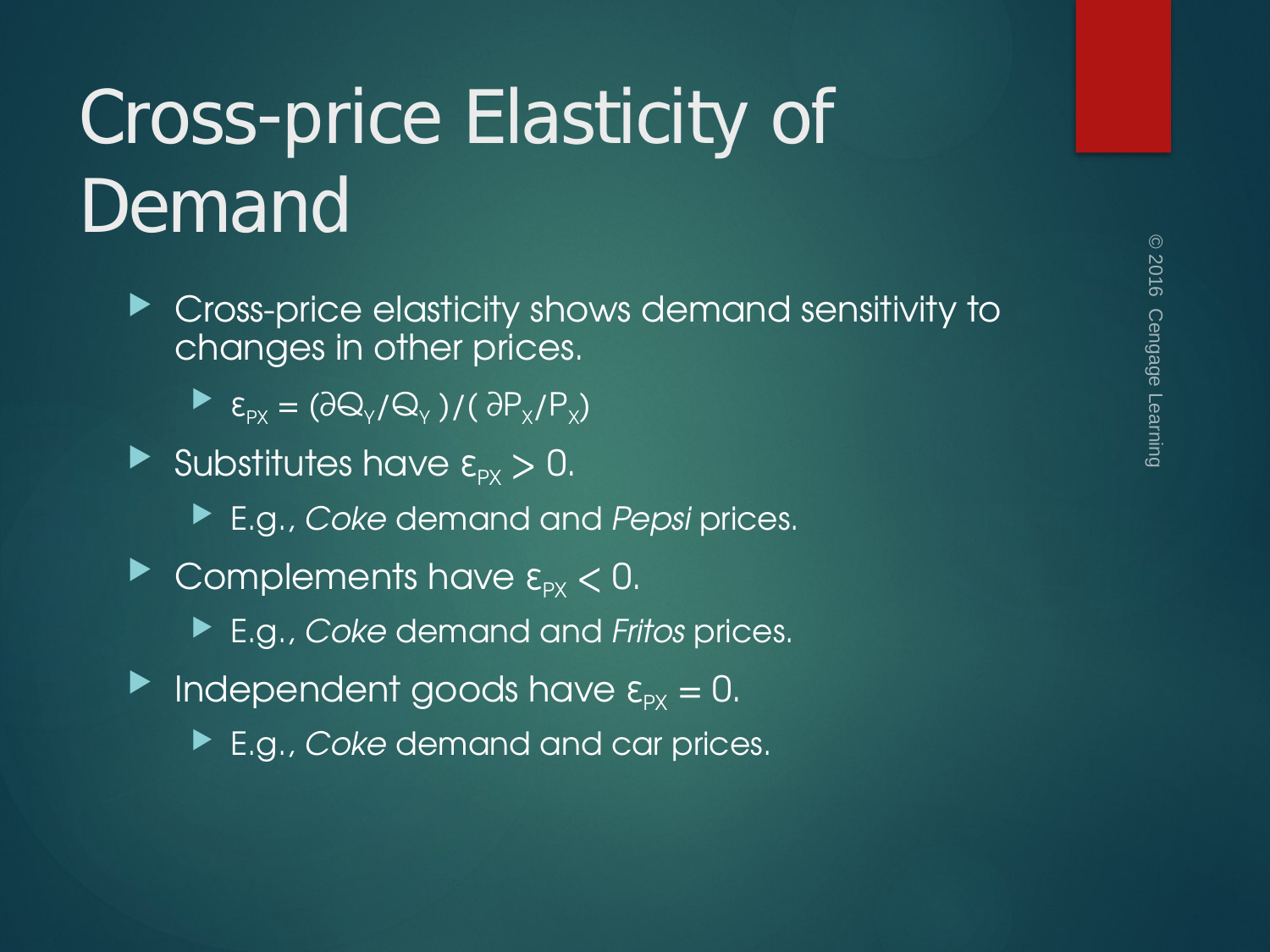

# Cross-price Elasticity of Demand
Cross-price elasticity shows demand sensitivity to changes in other prices.
εPX = (∂QY/QY )/( ∂PX/PX)
Substitutes have εPX > 0.
E.g., Coke demand and Pepsi prices.
Complements have εPX < 0.
E.g., Coke demand and Fritos prices.
Independent goods have εPX = 0.
E.g., Coke demand and car prices.

© 2016  Cengage Learning